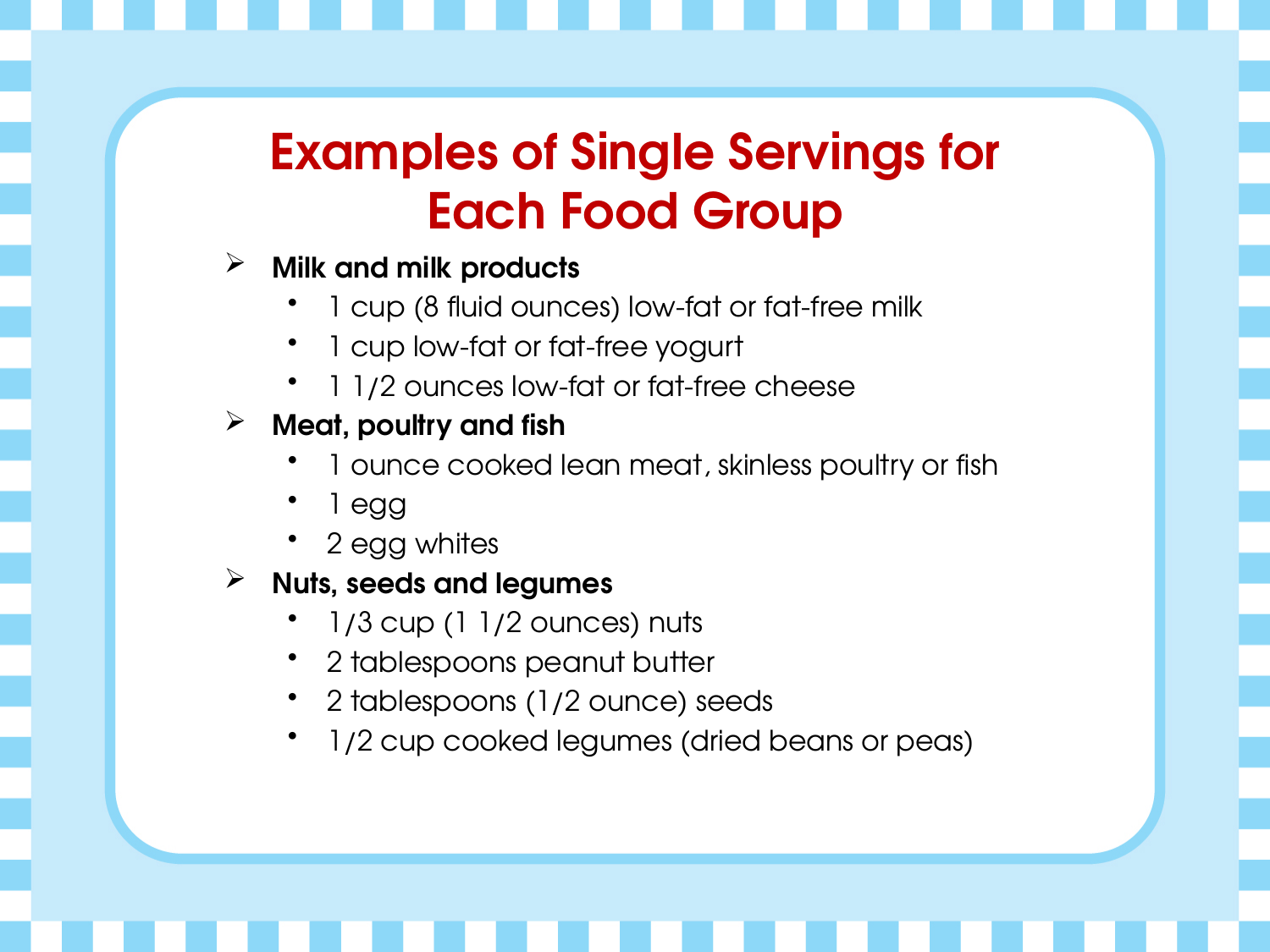

# Examples of Single Servings for Each Food Group
Milk and milk products
1 cup (8 fluid ounces) low-fat or fat-free milk
1 cup low-fat or fat-free yogurt
1 1/2 ounces low-fat or fat-free cheese
Meat, poultry and fish
1 ounce cooked lean meat, skinless poultry or fish
1 egg
2 egg whites
Nuts, seeds and legumes
1/3 cup (1 1/2 ounces) nuts
2 tablespoons peanut butter
2 tablespoons (1/2 ounce) seeds
1/2 cup cooked legumes (dried beans or peas)